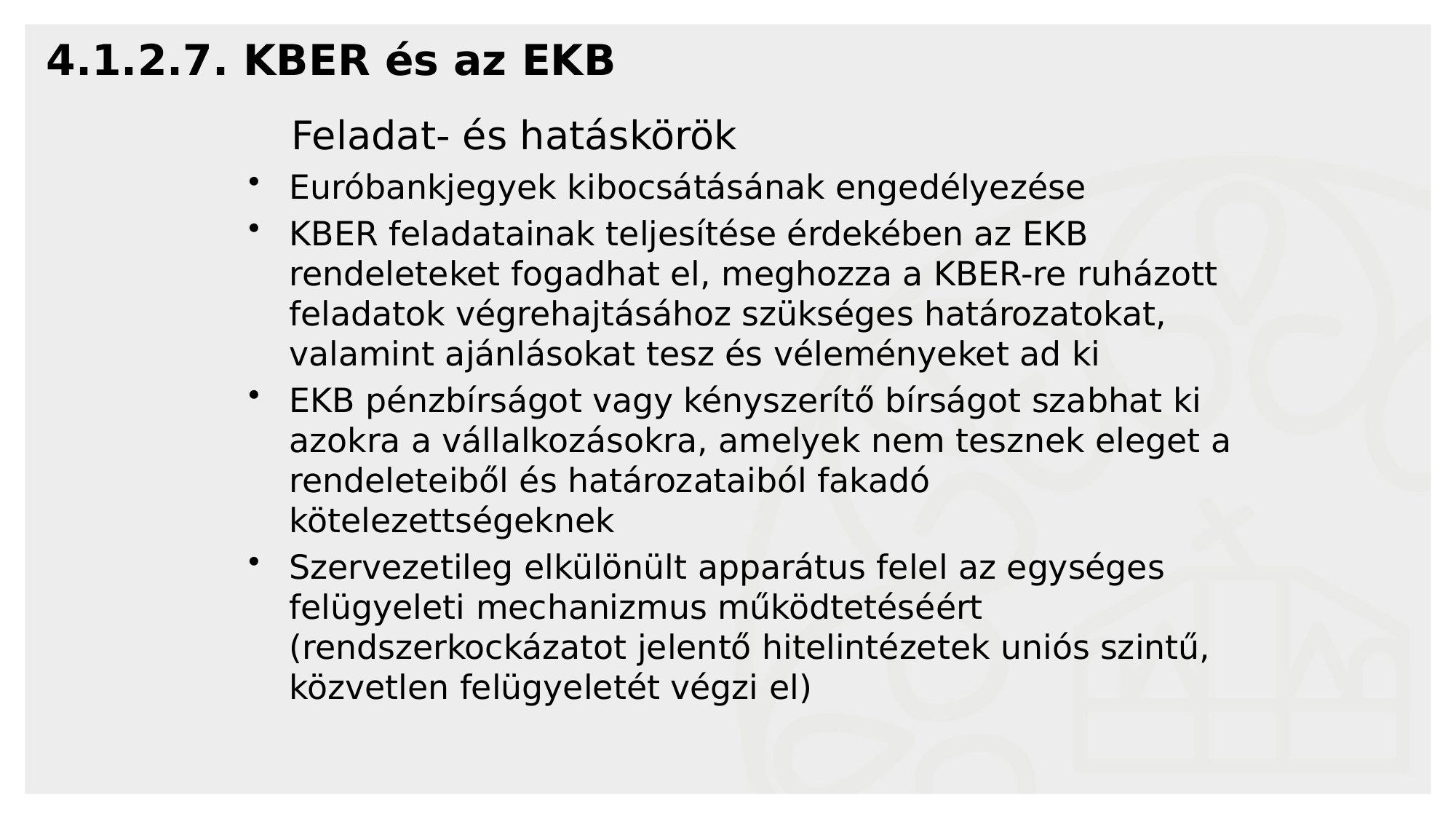

4.1.2.7. KBER és az EKB
Feladat- és hatáskörök

Euróbankjegyek kibocsátásának engedélyezése
KBER feladatainak teljesítése érdekében az EKB rendeleteket fogadhat el, meghozza a KBER-re ruházott feladatok végrehajtásához szükséges határozatokat, valamint ajánlásokat tesz és véleményeket ad ki
EKB pénzbírságot vagy kényszerítő bírságot szabhat ki azokra a vállalkozásokra, amelyek nem tesznek eleget a rendeleteiből és határozataiból fakadó kötelezettségeknek
Szervezetileg elkülönült apparátus felel az egységes felügyeleti mechanizmus működtetéséért (rendszerkockázatot jelentő hitelintézetek uniós szintű, közvetlen felügyeletét végzi el)